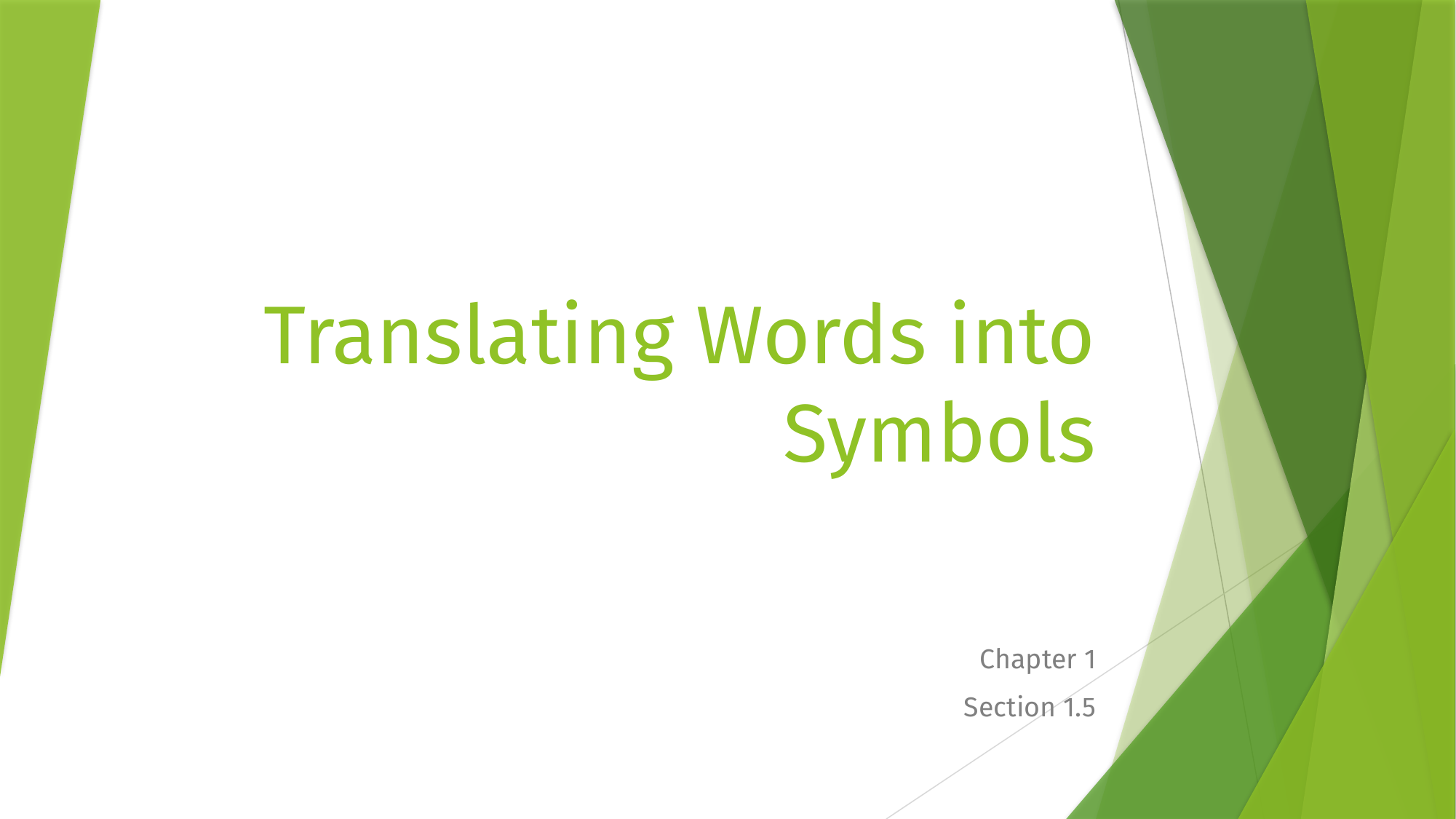

# Translating Words into Symbols
Chapter 1
Section 1.5